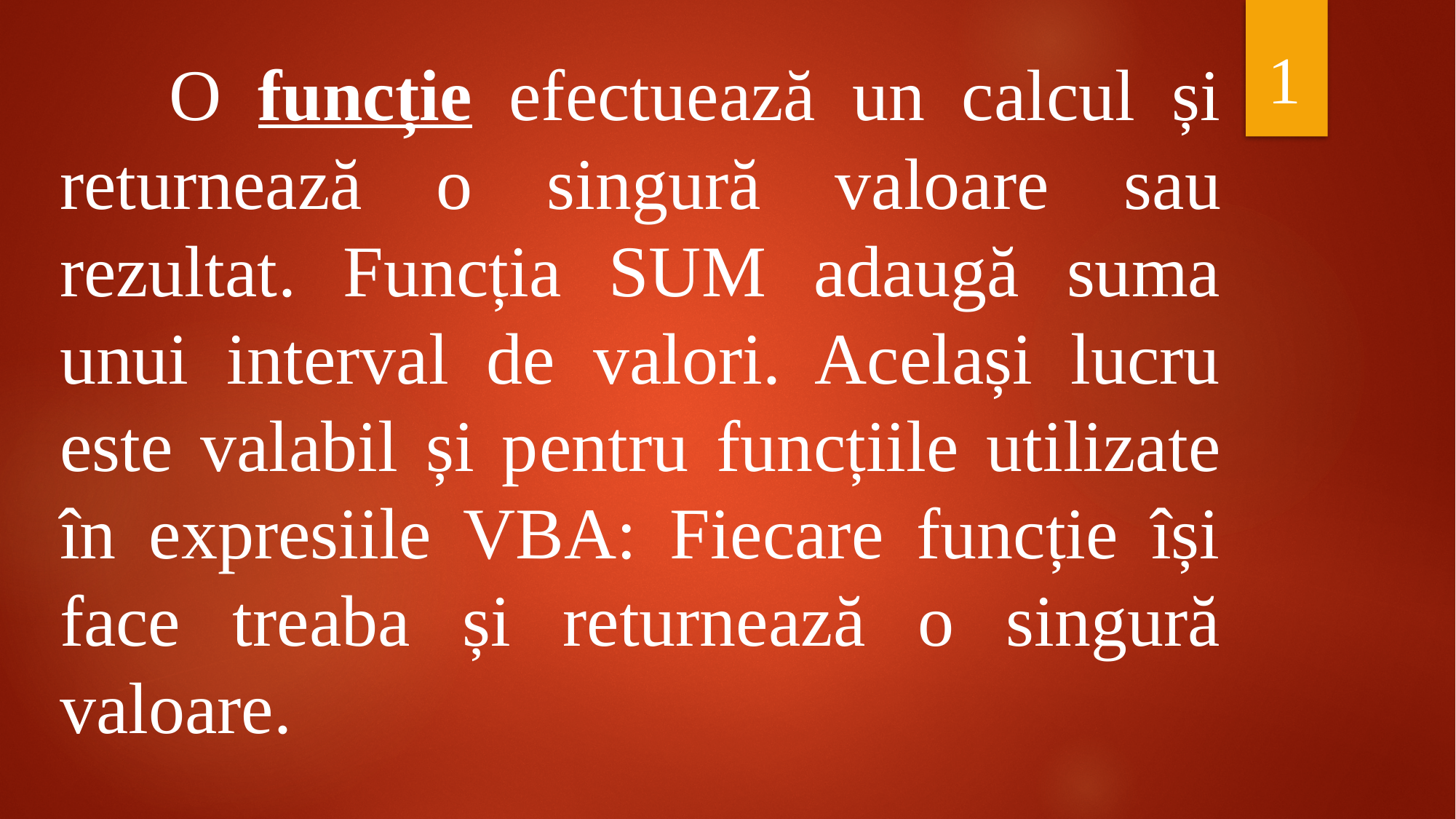

1
	O funcție efectuează un calcul și returnează o singură valoare sau rezultat. Funcția SUM adaugă suma unui interval de valori. Același lucru este valabil și pentru funcțiile utilizate în expresiile VBA: Fiecare funcție își face treaba și returnează o singură valoare.